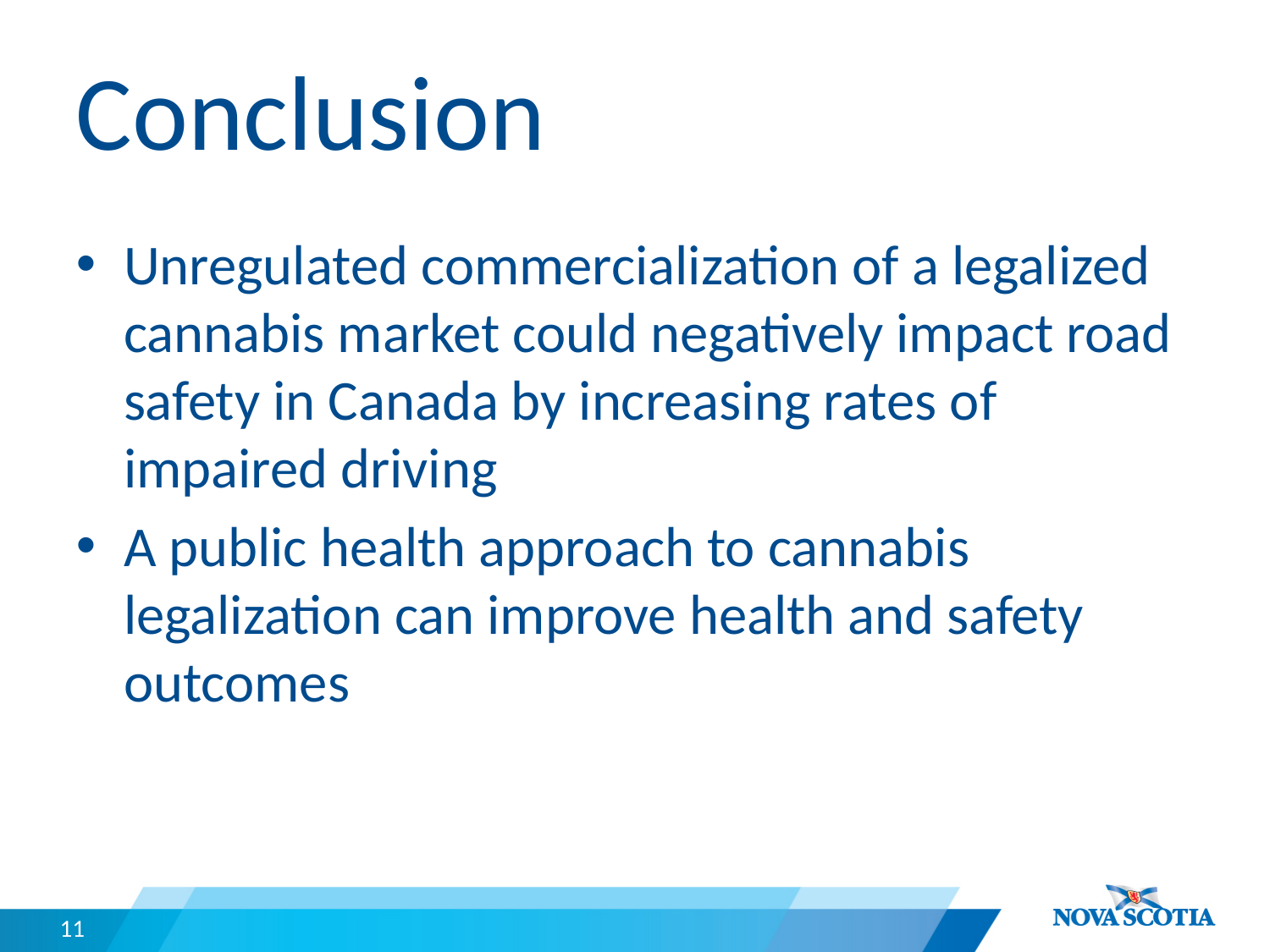

# Conclusion
Unregulated commercialization of a legalized cannabis market could negatively impact road safety in Canada by increasing rates of impaired driving
A public health approach to cannabis legalization can improve health and safety outcomes